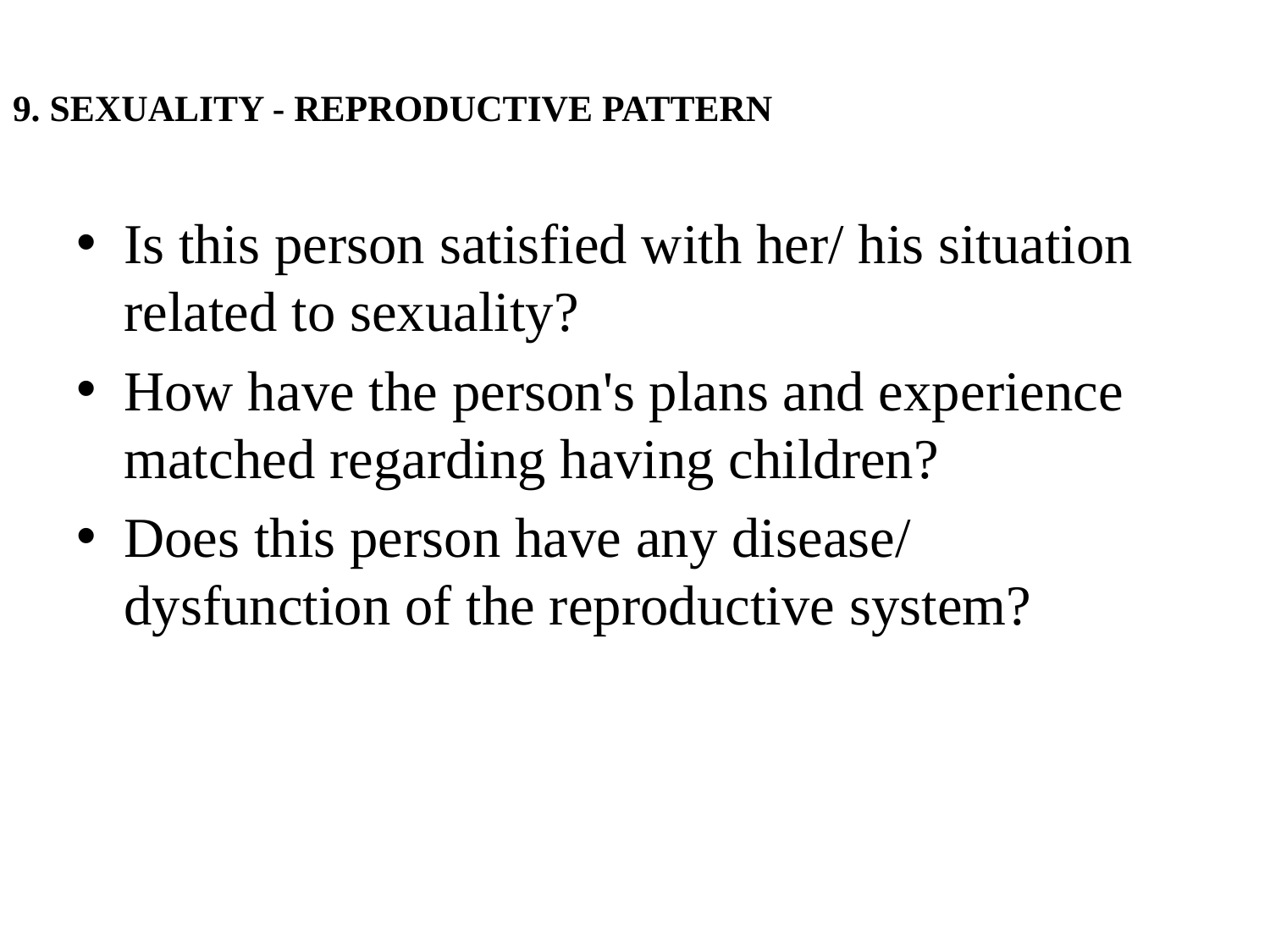

# 9. SEXUALITY - REPRODUCTIVE PATTERN
Is this person satisfied with her/ his situation related to sexuality?
How have the person's plans and experience matched regarding having children?
Does this person have any disease/ dysfunction of the reproductive system?